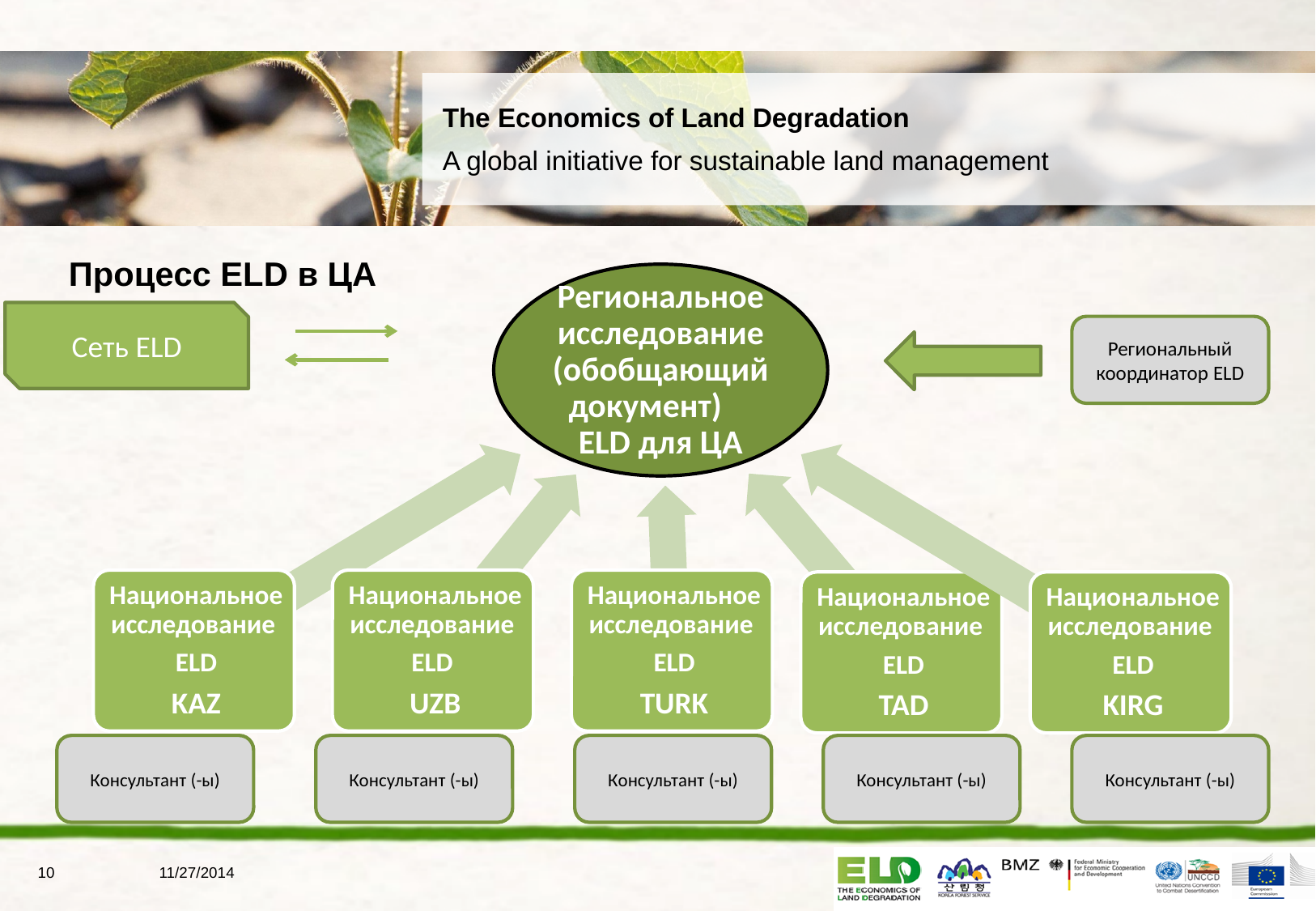

Процесс ELD в ЦА
Региональное исследование (обобщающий документ)     ELD для ЦА
Национальное исследование
ELD
KAZ
Национальное исследование
ELD
UZB
Национальное исследование
ELD
TURK
Национальное исследование
ELD
TAD
Национальное исследование
ELD
KIRG
Сеть ELD
Региональный координатор ELD

Консультант (-ы)
Консультант (-ы)
Консультант (-ы)
Консультант (-ы)
Консультант (-ы)